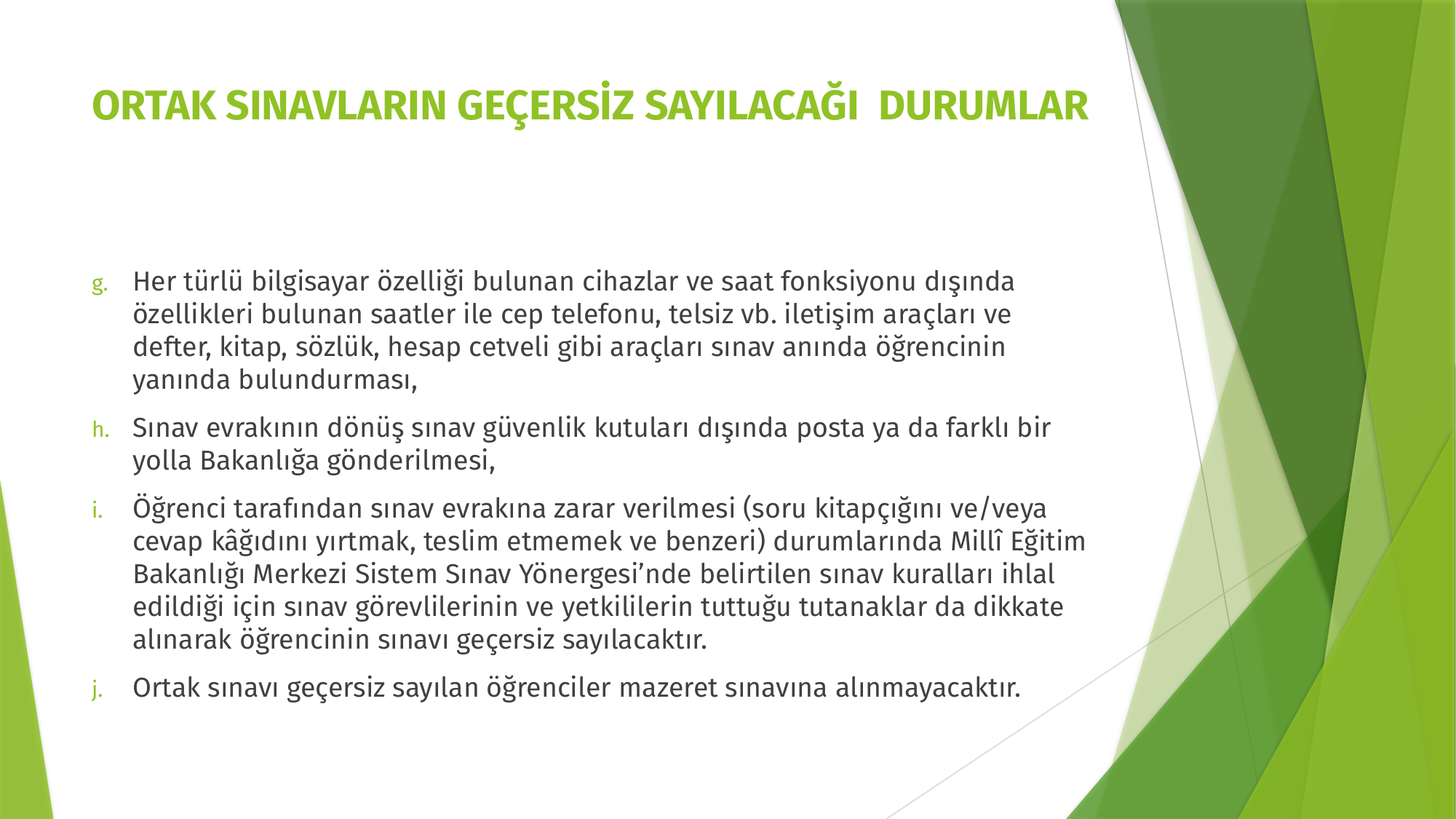

# ORTAK SINAVLARIN GEÇERSİZ SAYILACAĞI  DURUMLAR
Her türlü bilgisayar özelliği bulunan cihazlar ve saat fonksiyonu dışında özellikleri bulunan saatler ile cep telefonu, telsiz vb. iletişim araçları ve defter, kitap, sözlük, hesap cetveli gibi araçları sınav anında öğrencinin yanında bulundurması,
Sınav evrakının dönüş sınav güvenlik kutuları dışında posta ya da farklı bir yolla Bakanlığa gönderilmesi,
Öğrenci tarafından sınav evrakına zarar verilmesi (soru kitapçığını ve/veya cevap kâğıdını yırtmak, teslim etmemek ve benzeri) durumlarında Millî Eğitim Bakanlığı Merkezi Sistem Sınav Yönergesi’nde belirtilen sınav kuralları ihlal edildiği için sınav görevlilerinin ve yetkililerin tuttuğu tutanaklar da dikkate alınarak öğrencinin sınavı geçersiz sayılacaktır.
Ortak sınavı geçersiz sayılan öğrenciler mazeret sınavına alınmayacaktır.